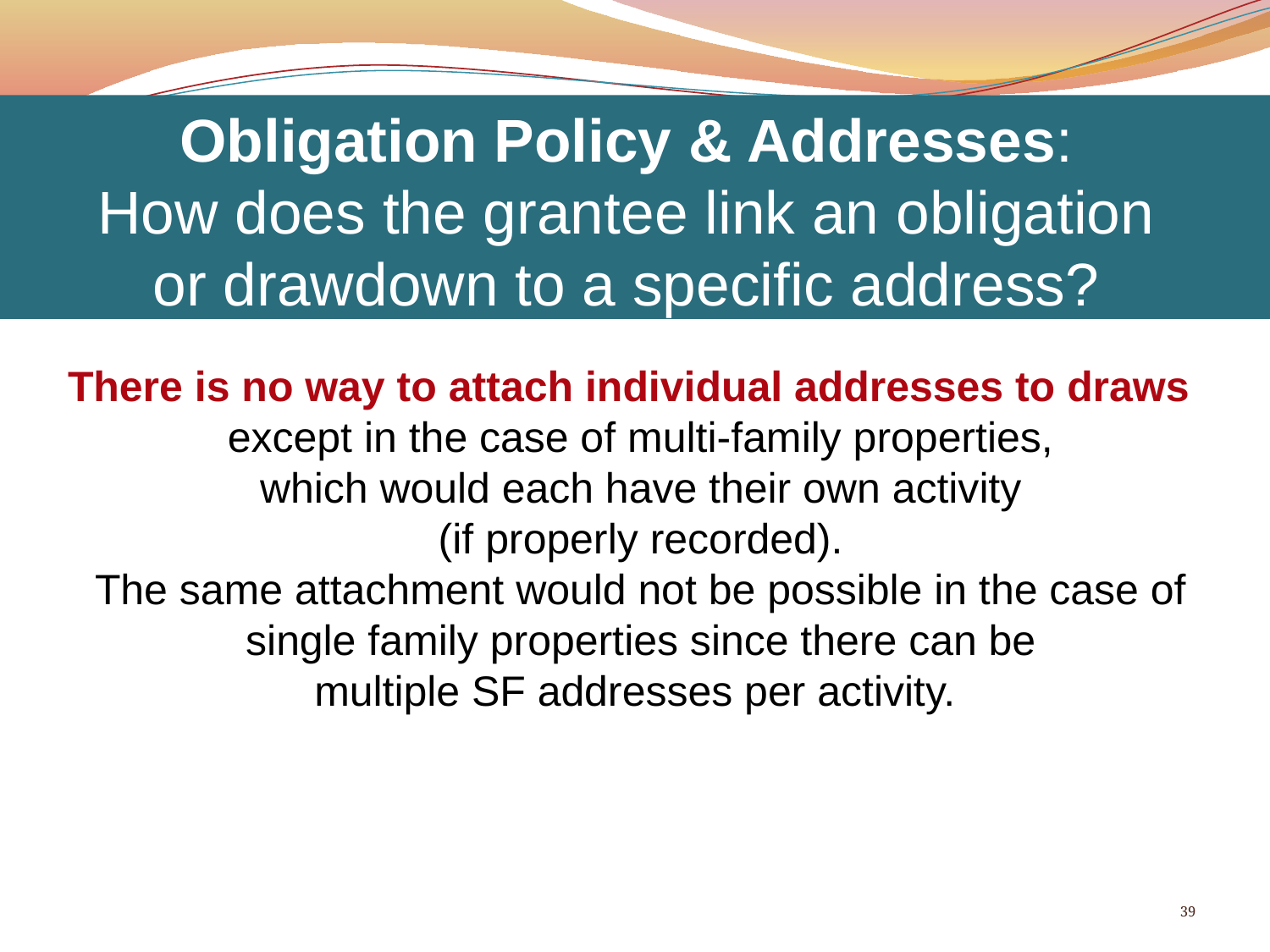

Obligation Policy & Addresses:
How does the grantee link an obligation
or drawdown to a specific address?
There is no way to attach individual addresses to draws
except in the case of multi-family properties,
which would each have their own activity
(if properly recorded).
The same attachment would not be possible in the case of
single family properties since there can be
multiple SF addresses per activity.

39